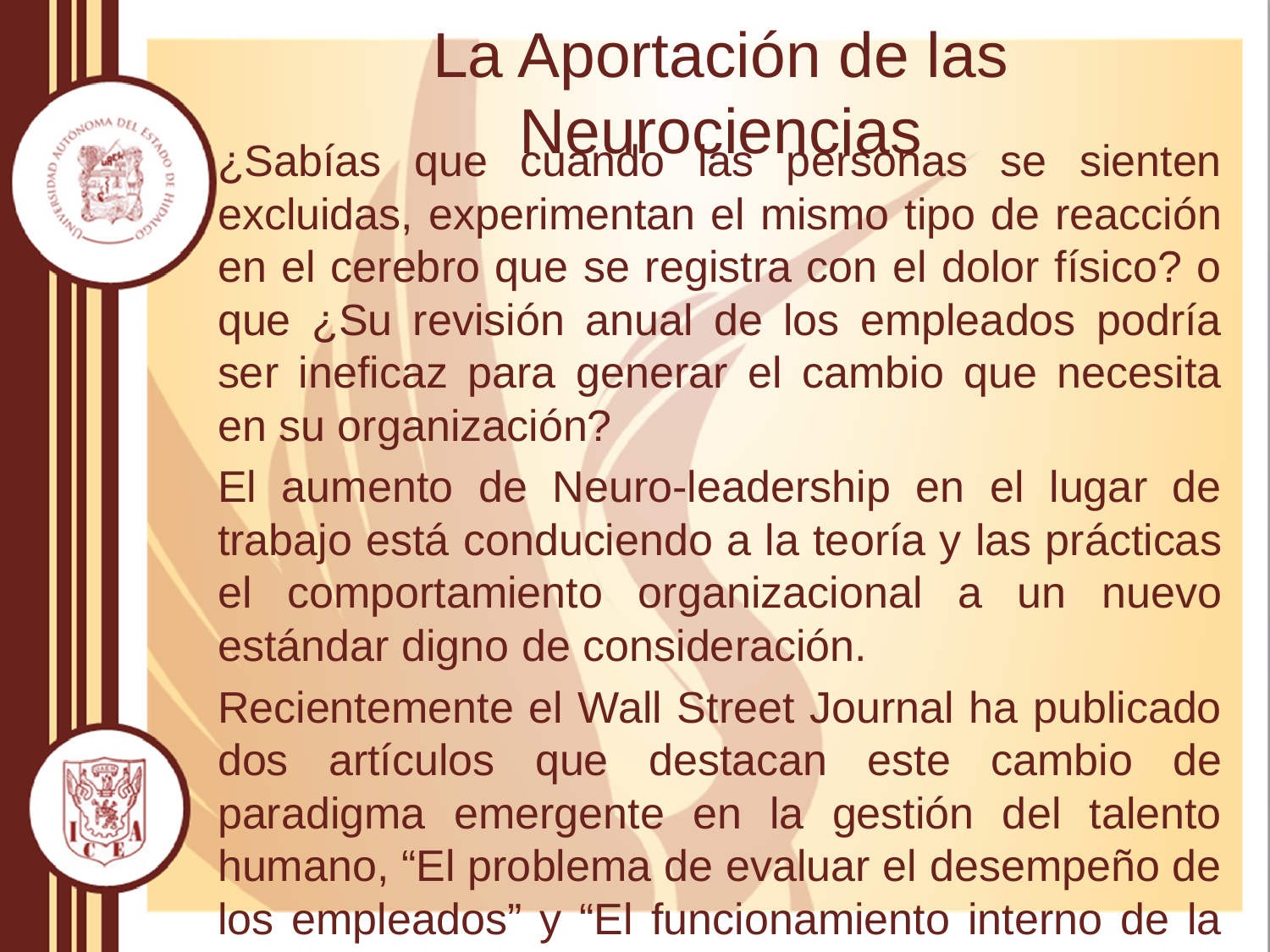

# La Aportación de las Neurociencias
¿Sabías que cuando las personas se sienten excluidas, experimentan el mismo tipo de reacción en el cerebro que se registra con el dolor físico? o que ¿Su revisión anual de los empleados podría ser ineficaz para generar el cambio que necesita en su organización?
El aumento de Neuro-leadership en el lugar de trabajo está conduciendo a la teoría y las prácticas el comportamiento organizacional a un nuevo estándar digno de consideración.
Recientemente el Wall Street Journal ha publicado dos artículos que destacan este cambio de paradigma emergente en la gestión del talento humano, “El problema de evaluar el desempeño de los empleados” y “El funcionamiento interno de la mente ejecutiva”.